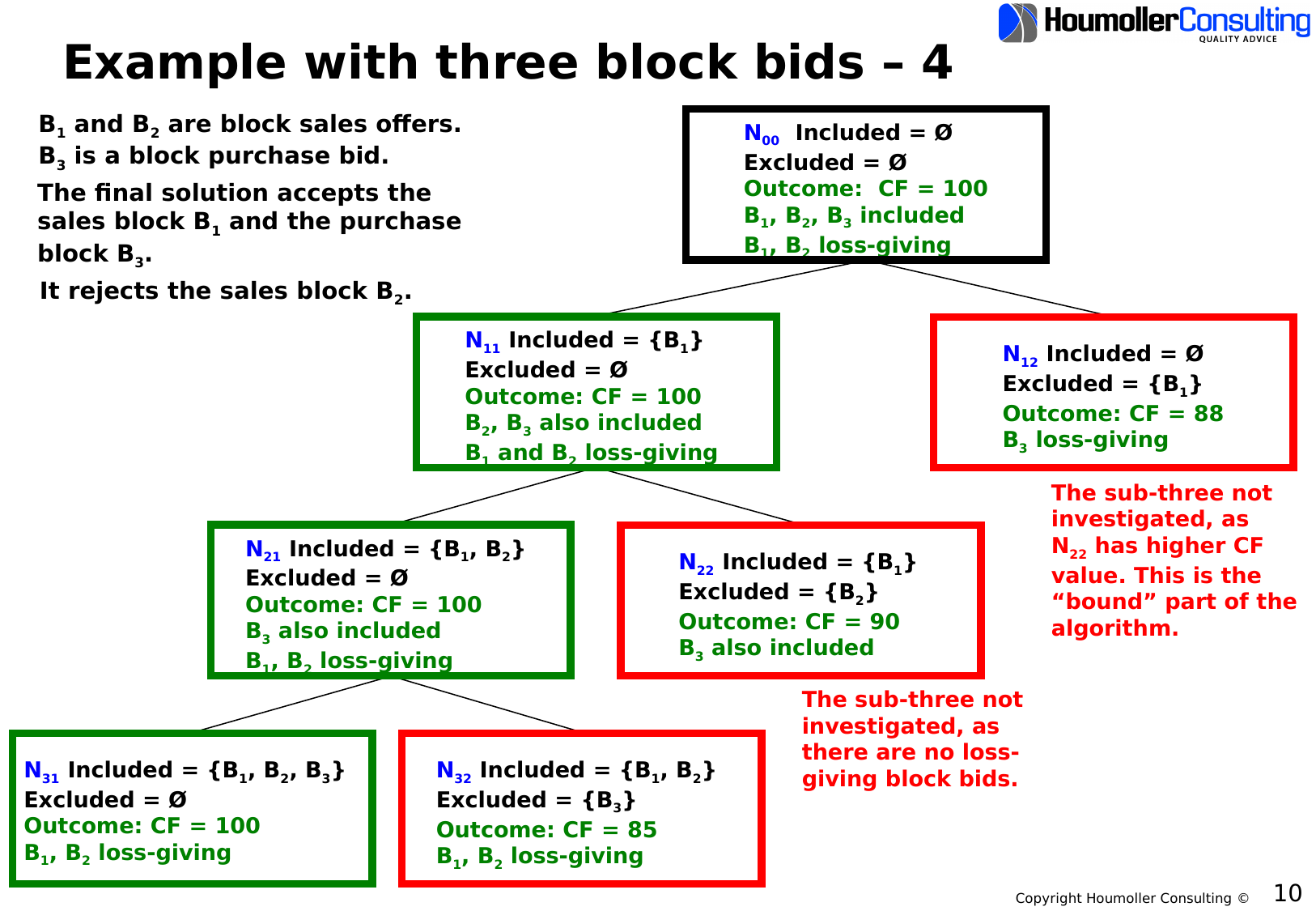

# Example with three block bids – 4
B1 and B2 are block sales offers.
B3 is a block purchase bid.

N00  Included = Ø
Excluded = Ø
Outcome:  CF = 100
B1, B2, B3 included
B1, B2 loss-giving
The final solution accepts the
sales block B1 and the purchase
block B3.

N12 Included = Ø
Excluded = {B1}
Outcome: CF = 88
B3 loss-giving

N11 Included = {B1}
Excluded = Ø
Outcome: CF = 100
B2, B3 also included
B1 and B2 loss-giving
It rejects the sales block B2.

N21 Included = {B1, B2}
Excluded = Ø
Outcome: CF = 100
B3 also included
B1, B2 loss-giving

N22 Included = {B1}
Excluded = {B2}
Outcome: CF = 90
B3 also included
The sub-three not
investigated, as
N22 has higher CF
value. This is the
“bound” part of the
algorithm.

N31 Included = {B1, B2, B3}
Excluded = Ø
Outcome: CF = 100
B1, B2 loss-giving

N32 Included = {B1, B2}
Excluded = {B3}
Outcome: CF = 85
B1, B2 loss-giving
The sub-three not
investigated, as
there are no loss-
giving block bids.
10